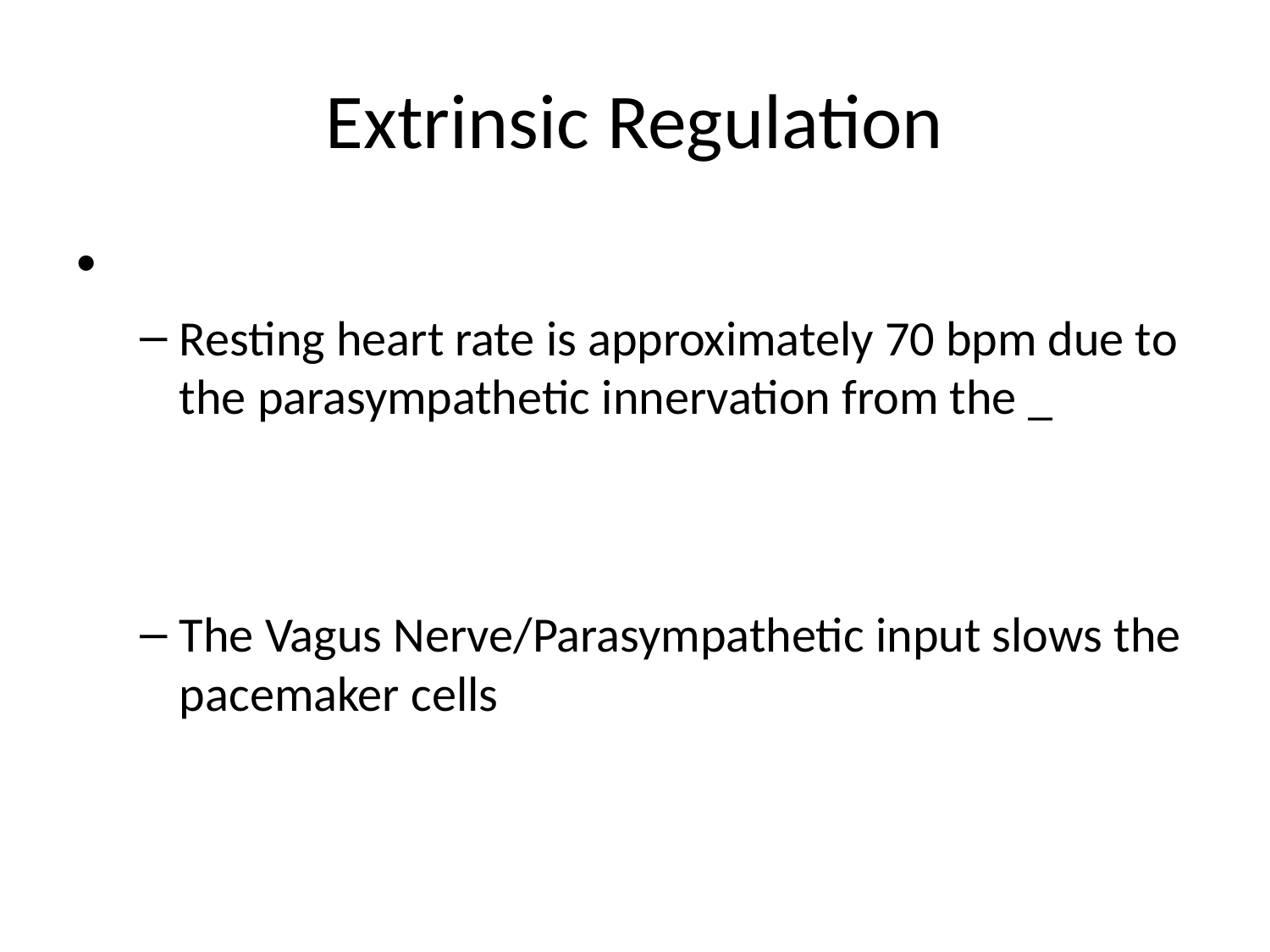

# Extrinsic Regulation

Resting heart rate is approximately 70 bpm due to the parasympathetic innervation from the _

The Vagus Nerve/Parasympathetic input slows the pacemaker cells